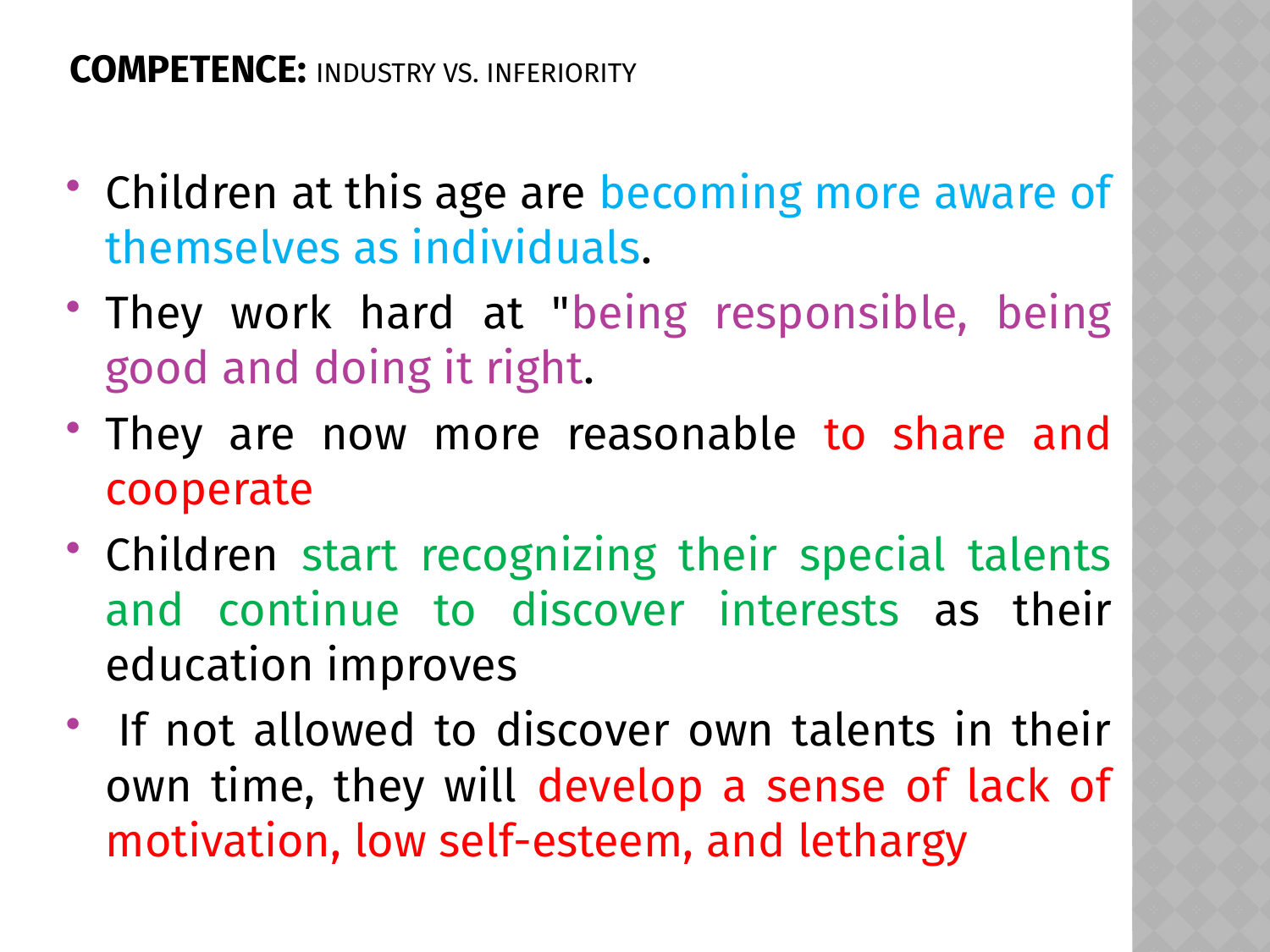

# Competence: Industry vs. Inferiority
Children at this age are becoming more aware of themselves as individuals.
They work hard at "being responsible, being good and doing it right.
They are now more reasonable to share and cooperate
Children start recognizing their special talents and continue to discover interests as their education improves
 If not allowed to discover own talents in their own time, they will develop a sense of lack of motivation, low self-esteem, and lethargy